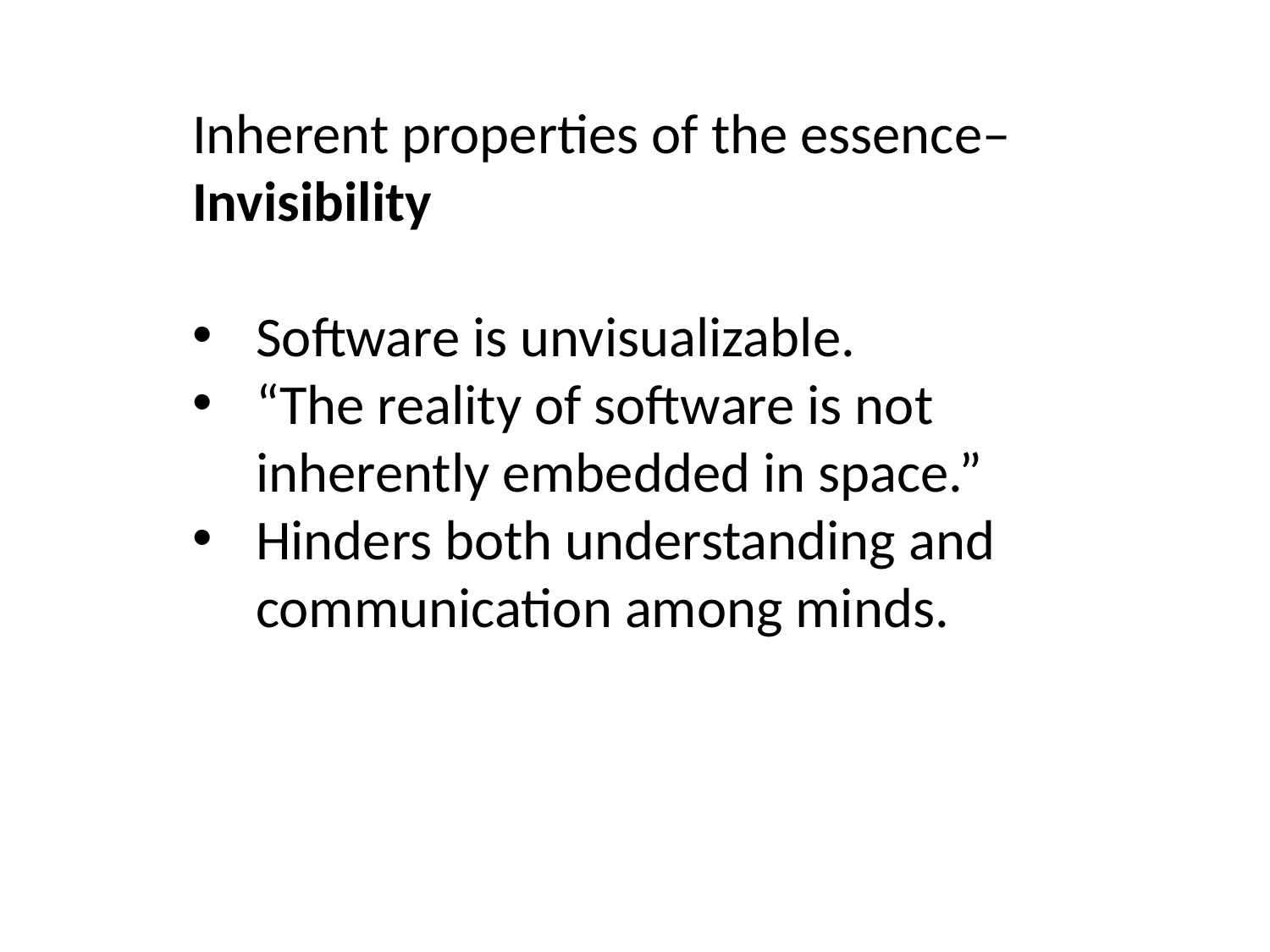

Inherent properties of the essence– Invisibility

Software is unvisualizable.
“The reality of software is not inherently embedded in space.”
Hinders both understanding and communication among minds.